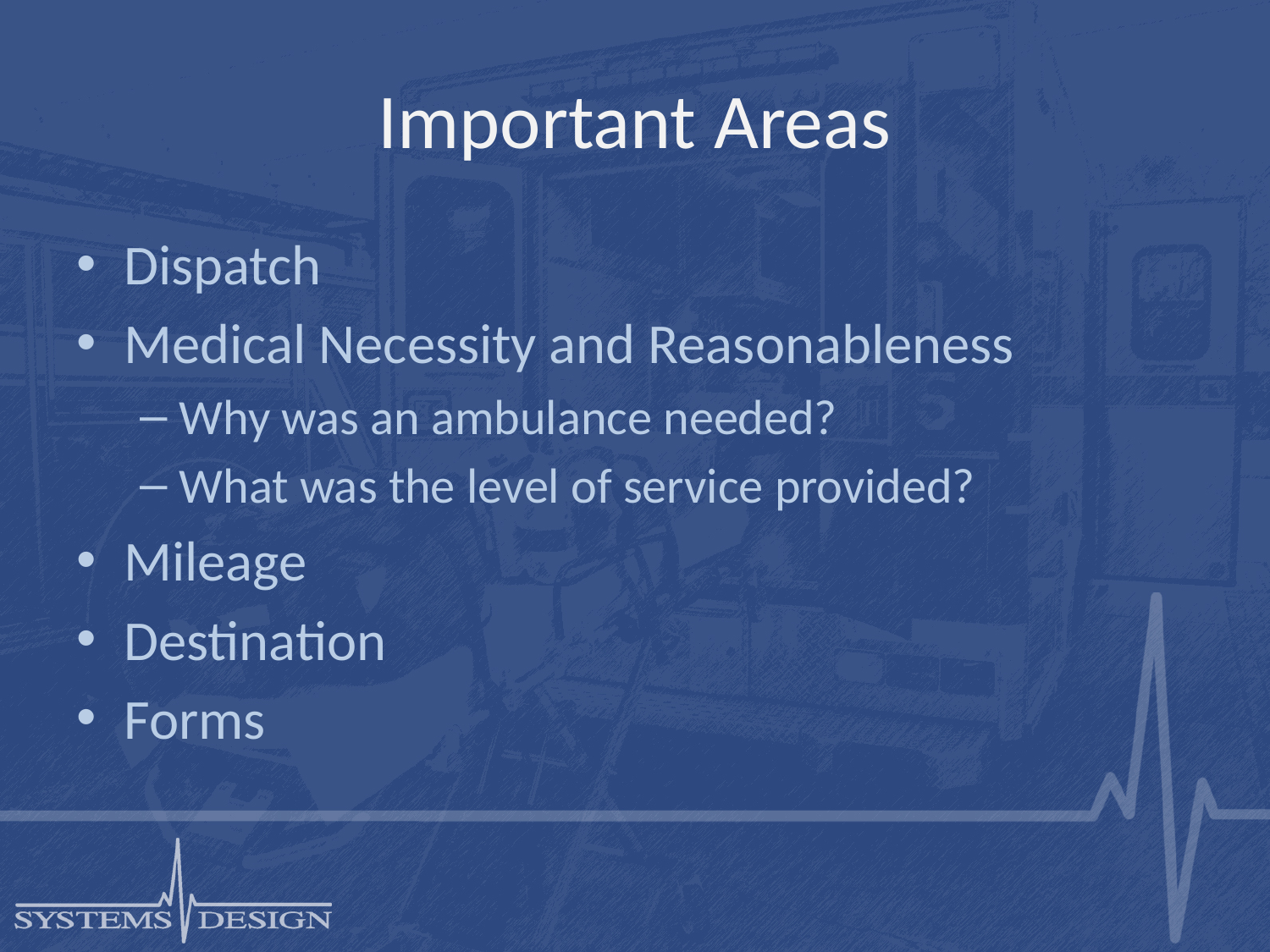

# Important Areas
Dispatch
Medical Necessity and Reasonableness
Why was an ambulance needed?
What was the level of service provided?
Mileage
Destination
Forms